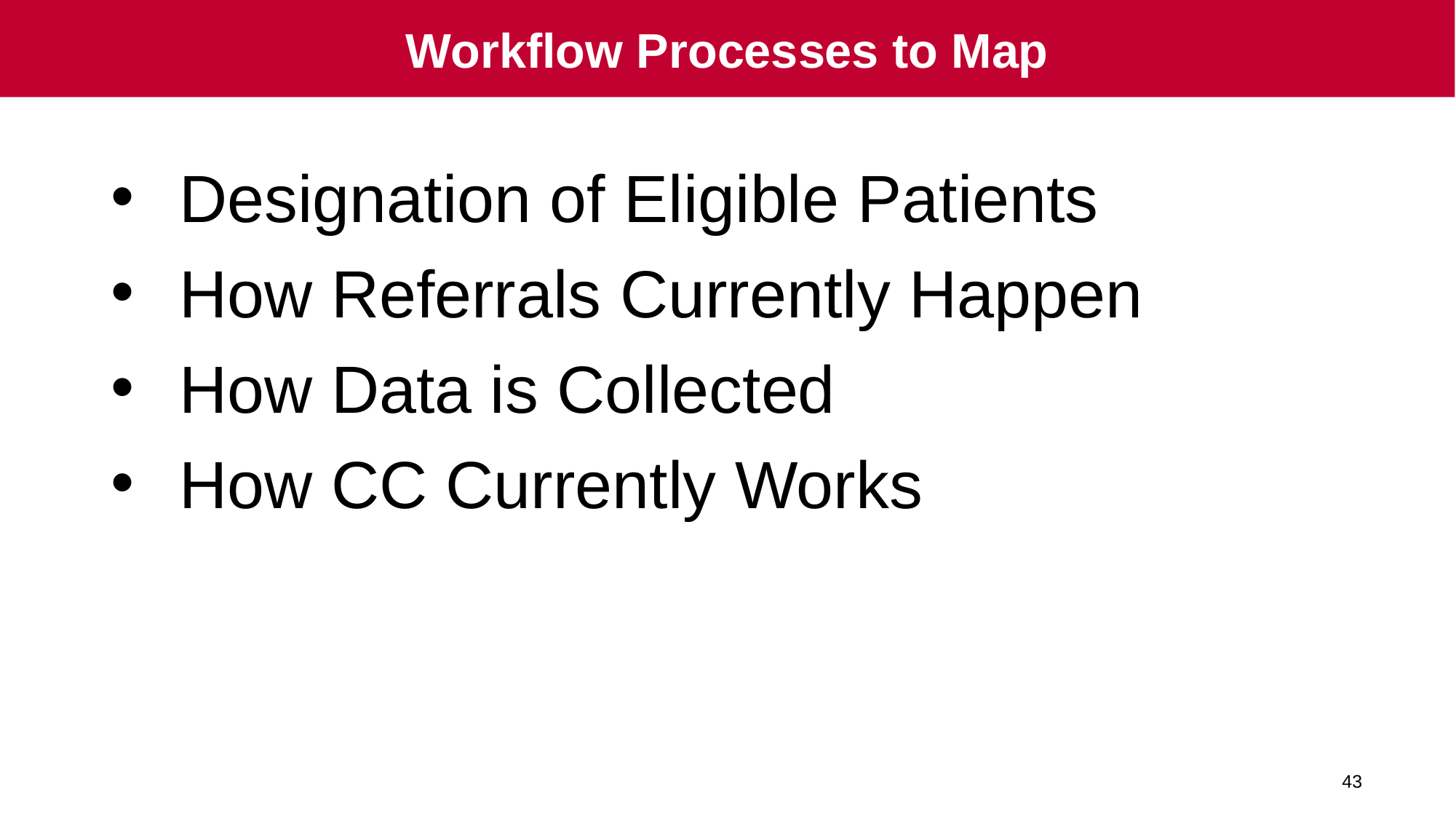

# Workflow Processes to Map
Designation of Eligible Patients
How Referrals Currently Happen
How Data is Collected
How CC Currently Works

43